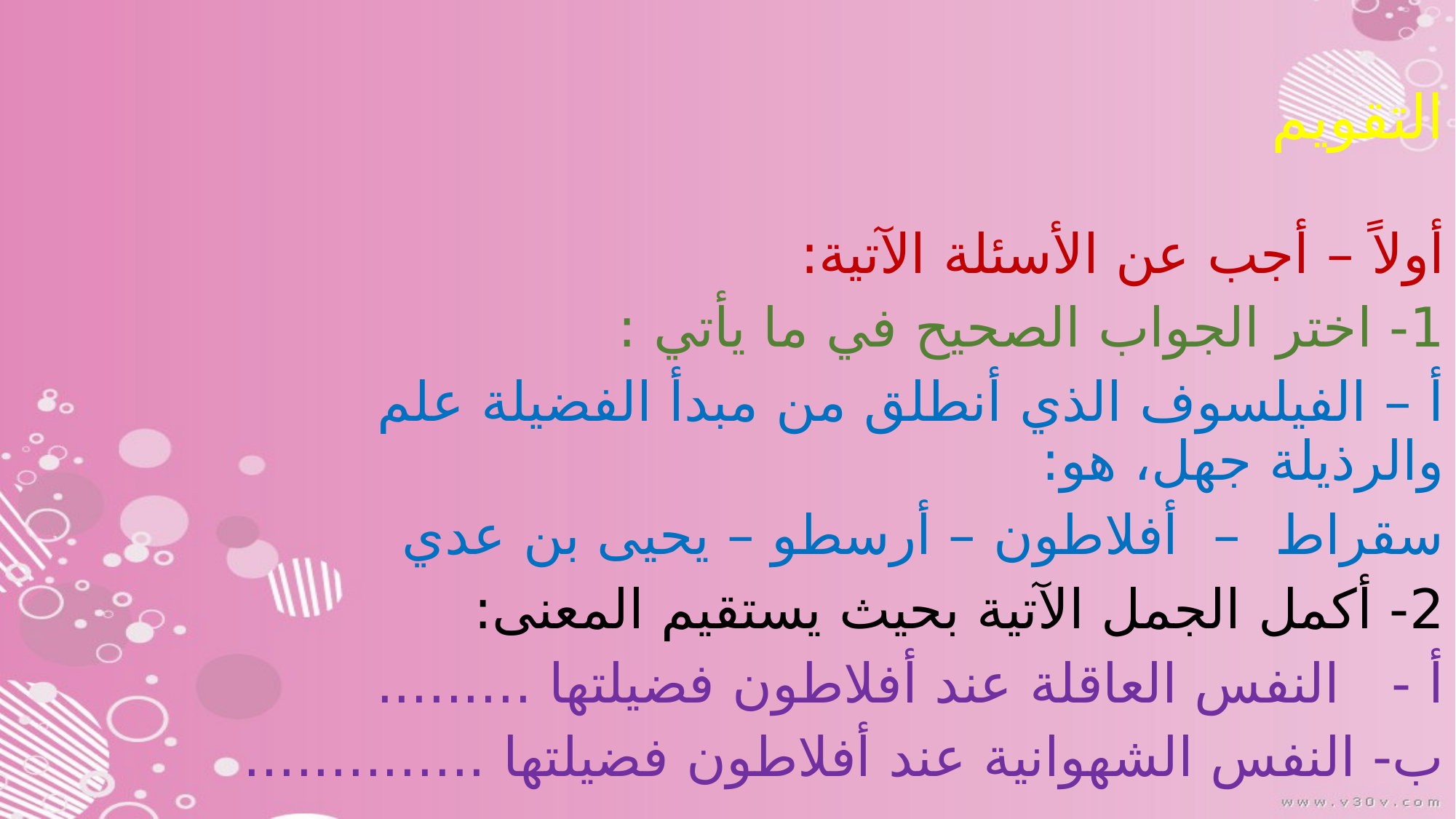

# التقويم
أولاً – أجب عن الأسئلة الآتية:
1- اختر الجواب الصحيح في ما يأتي :
أ – الفيلسوف الذي أنطلق من مبدأ الفضيلة علم والرذيلة جهل، هو:
سقراط  –  أفلاطون – أرسطو – يحيى بن عدي
2- أكمل الجمل الآتية بحيث يستقيم المعنى:
أ -   النفس العاقلة عند أفلاطون فضيلتها .........
ب- النفس الشهوانية عند أفلاطون فضيلتها ..............